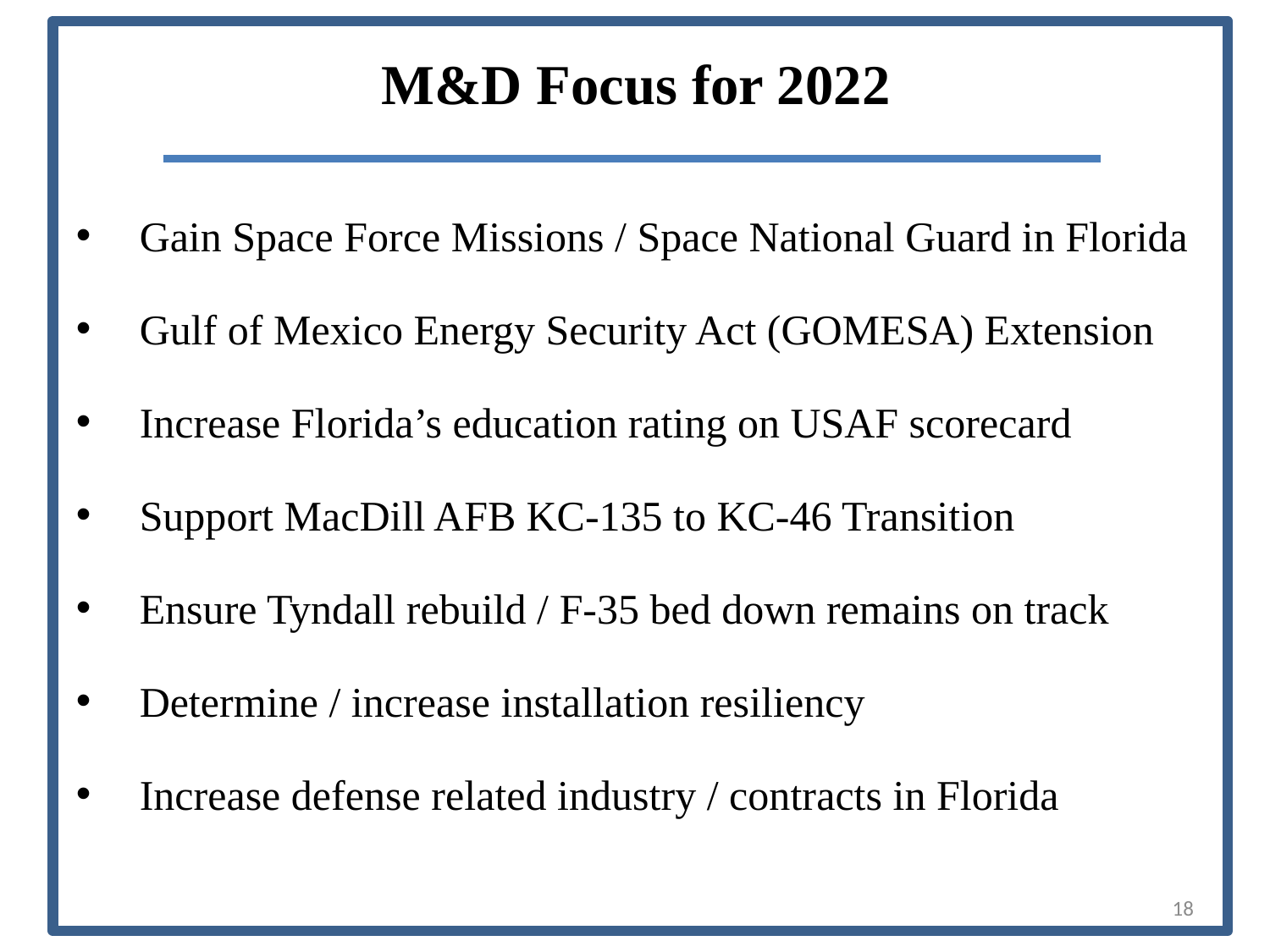

M&D Focus for 2022

Gain Space Force Missions / Space National Guard in Florida

Gulf of Mexico Energy Security Act (GOMESA) Extension

Increase Florida’s education rating on USAF scorecard

Support MacDill AFB KC-135 to KC-46 Transition

Ensure Tyndall rebuild / F-35 bed down remains on track

Determine / increase installation resiliency

Increase defense related industry / contracts in Florida

18